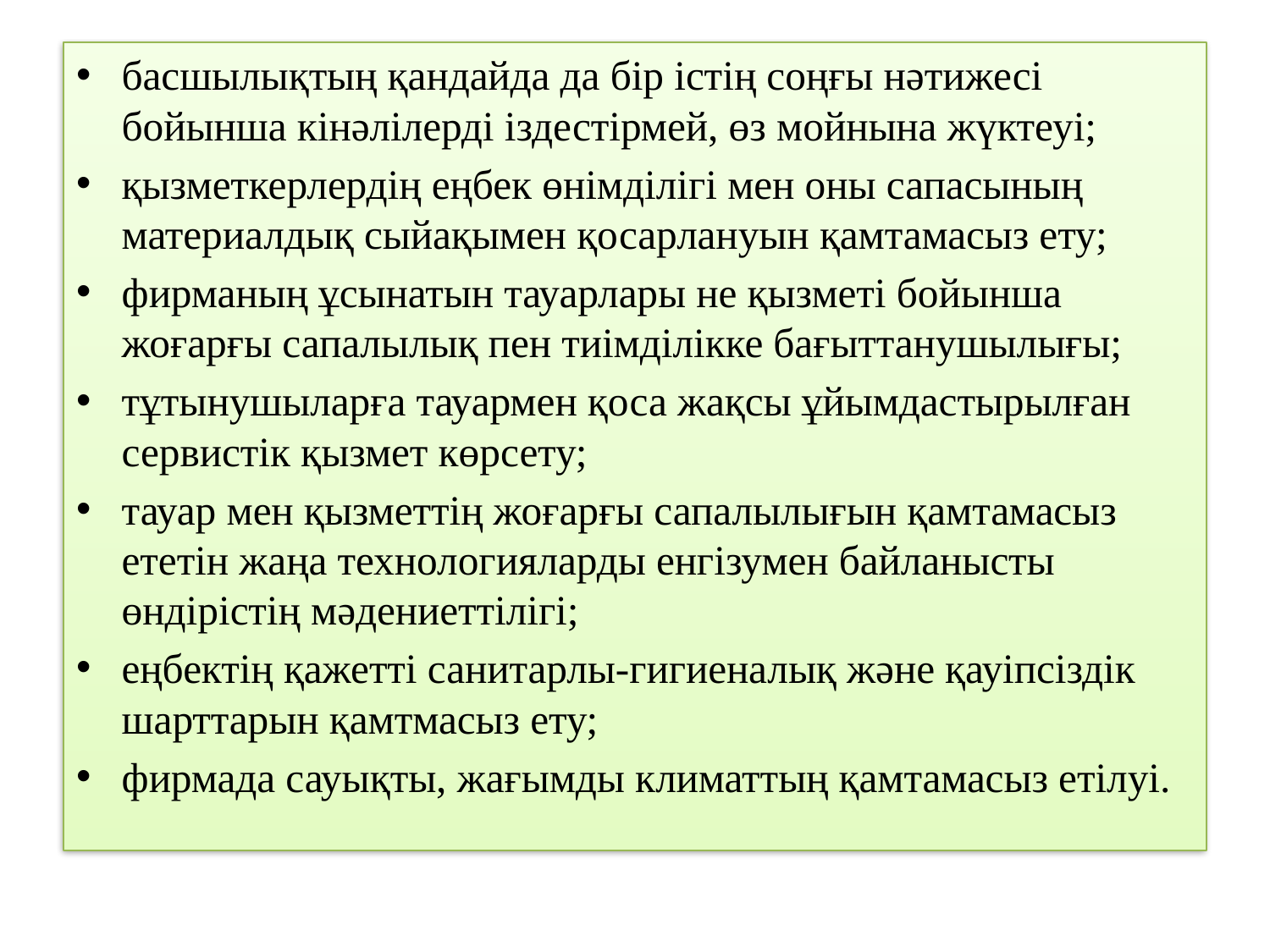

басшылықтың қандайда да бір істің соңғы нәтижесі бойынша кінәлілерді іздестірмей, өз мойнына жүктеуі;
қызметкерлердің еңбек өнімділігі мен оны сапасының материалдық сыйақымен қосарлануын қамтамасыз ету;
фирманың ұсынатын тауарлары не қызметі бойынша жоғарғы сапалылық пен тиімділікке бағыттанушылығы;
тұтынушыларға тауармен қоса жақсы ұйымдастырылған сервистік қызмет көрсету;
тауар мен қызметтің жоғарғы сапалылығын қамтамасыз ететін жаңа технологияларды енгізумен байланысты өндірістің мәдениеттілігі;
еңбектің қажетті санитарлы-гигиеналық және қауіпсіздік шарттарын қамтмасыз ету;
фирмада сауықты, жағымды климаттың қамтамасыз етілуі.